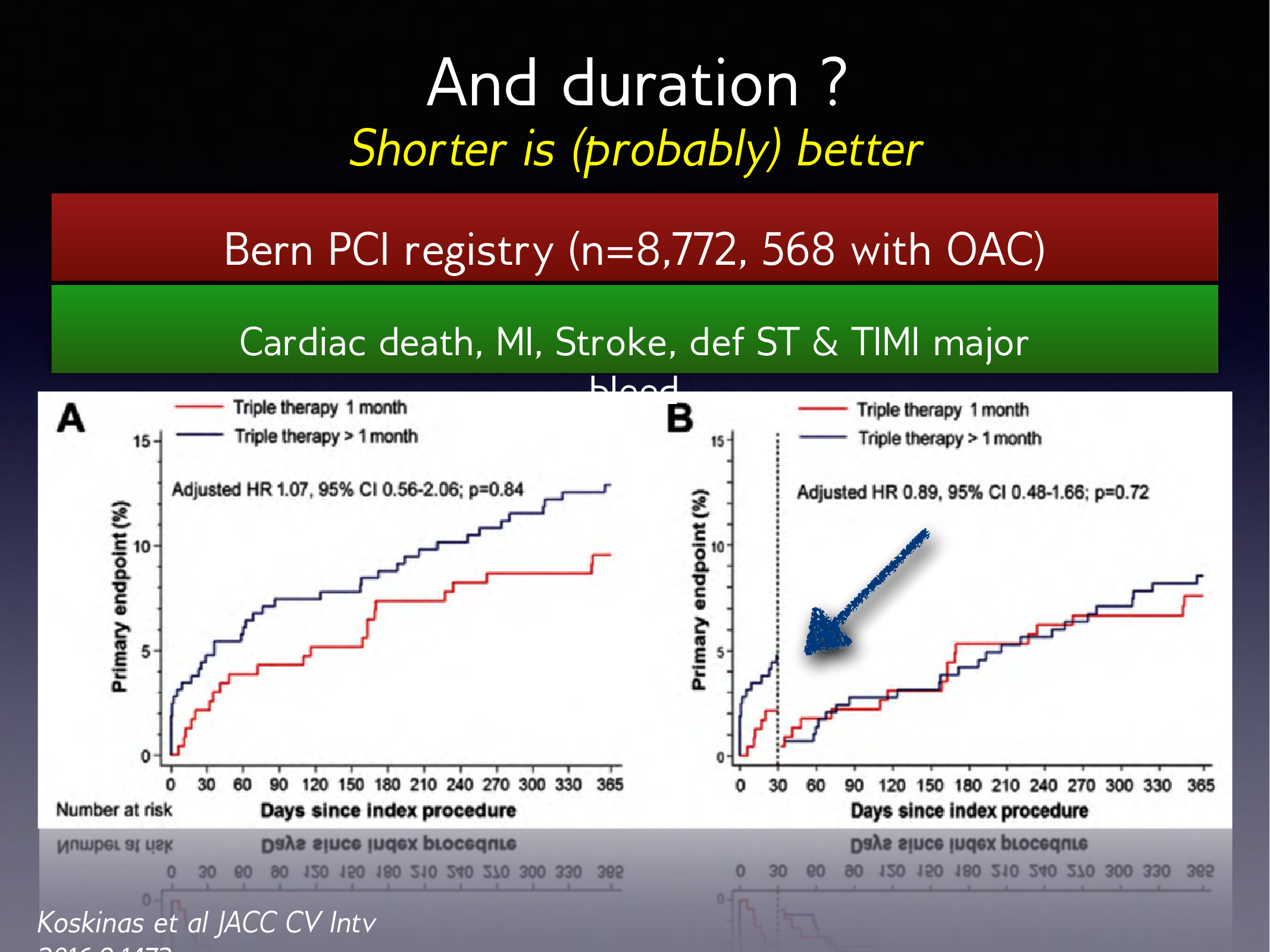

And duration ?
Shorter is (probably) better
Bern PCI registry (n=8,772, 568 with OAC)
Cardiac death, MI, Stroke, def ST & TIMI major bleed

Koskinas et al JACC CV Intv 2016;9:1473